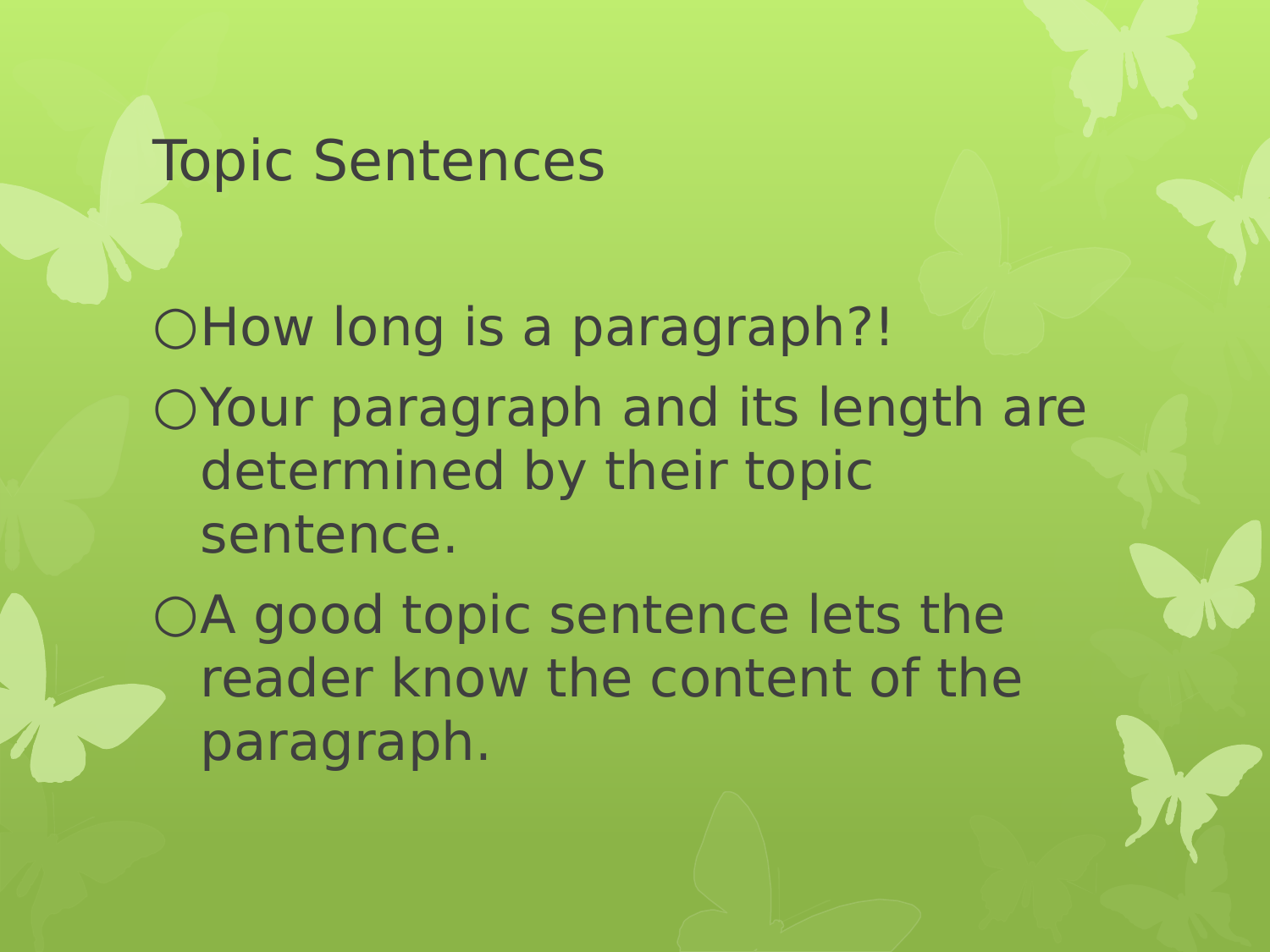

# Topic Sentences
How long is a paragraph?!
Your paragraph and its length are determined by their topic sentence.
A good topic sentence lets the reader know the content of the paragraph.